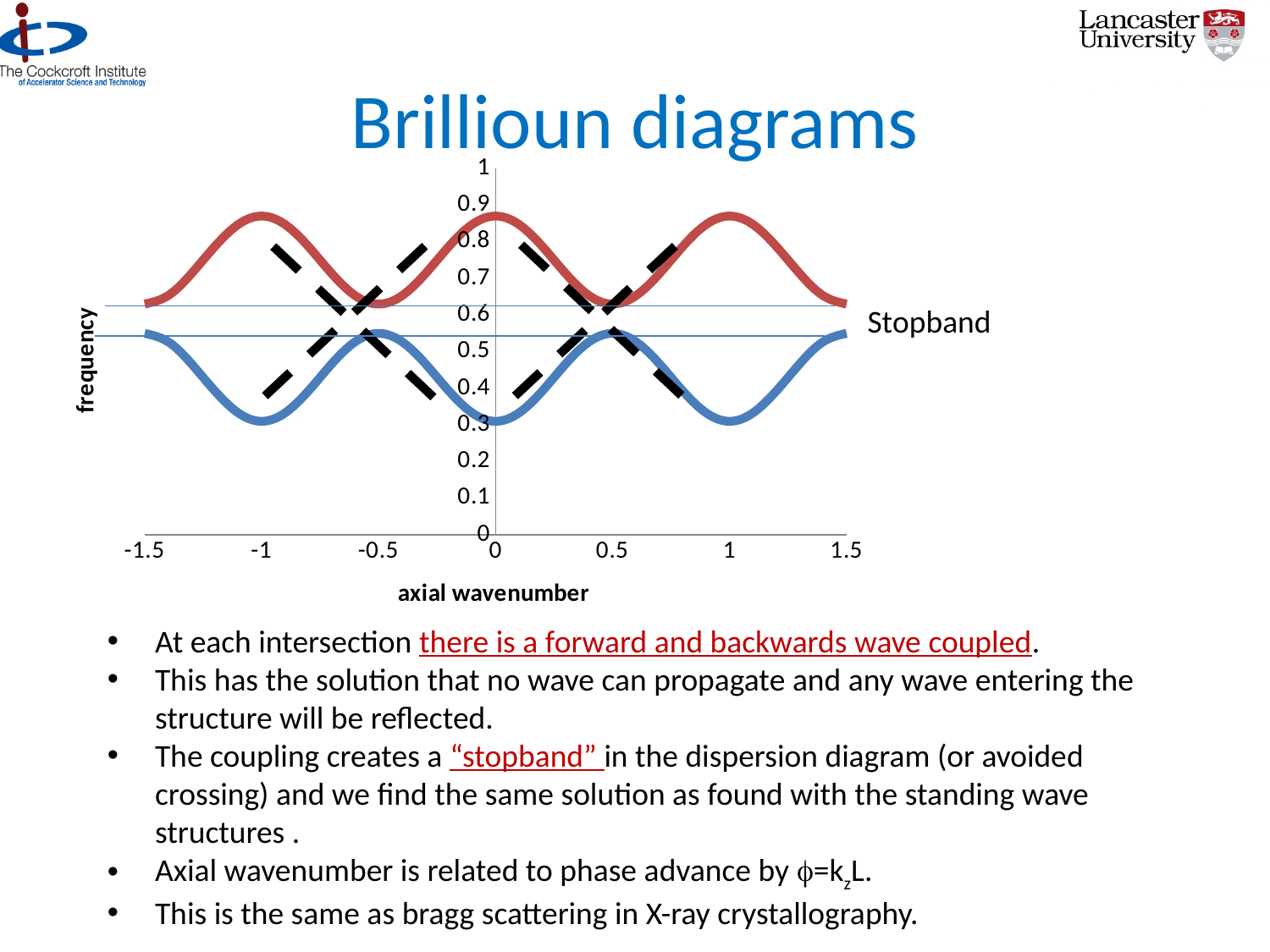

# Brillioun diagrams

### Chart

| Category |  |  |
|---|---|---|
Stopband
At each intersection there is a forward and backwards wave coupled.
This has the solution that no wave can propagate and any wave entering the structure will be reflected.
The coupling creates a “stopband” in the dispersion diagram (or avoided crossing) and we find the same solution as found with the standing wave structures .
Axial wavenumber is related to phase advance by φ=kzL.
This is the same as bragg scattering in X-ray crystallography.